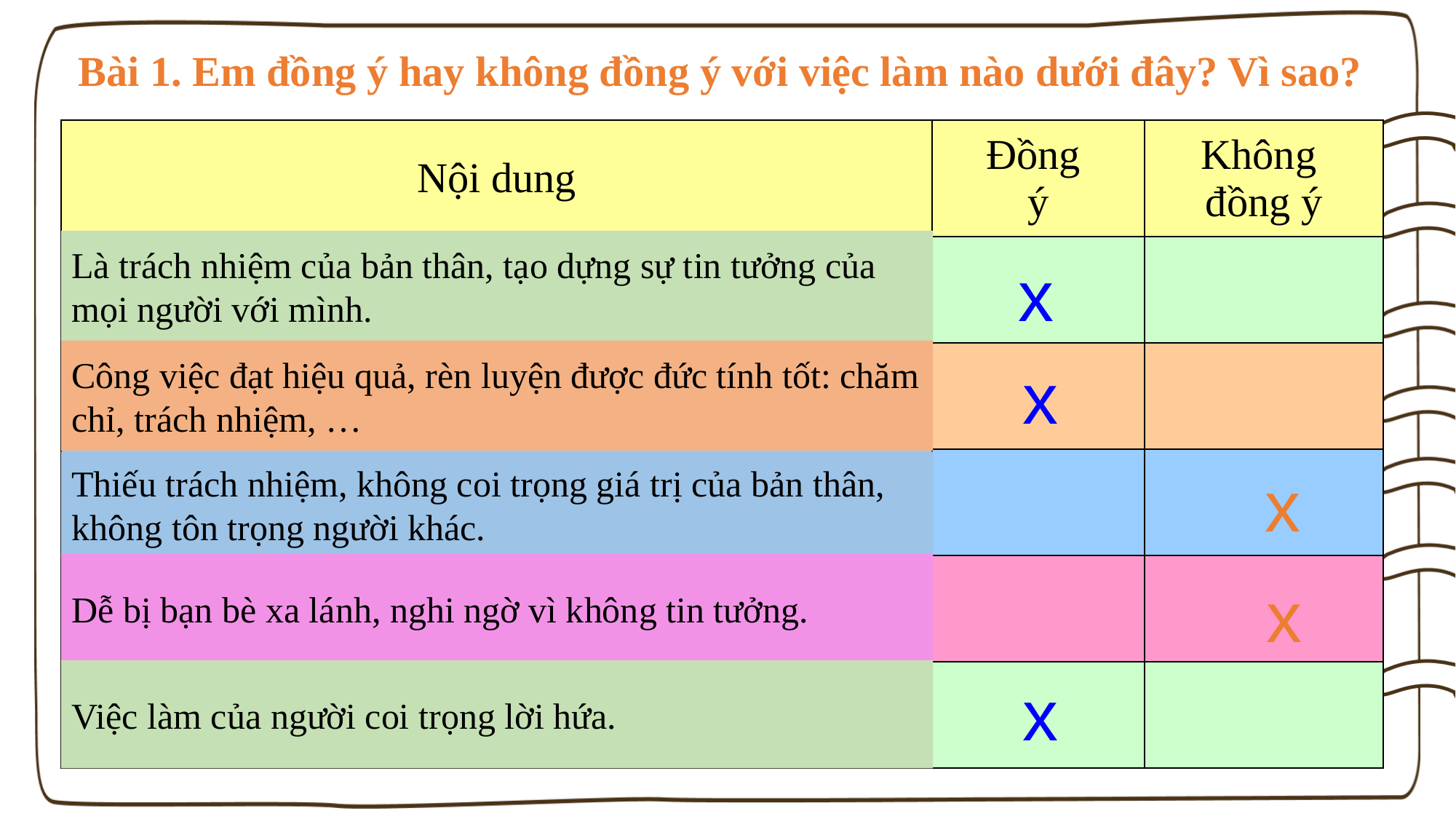

Bài 1. Em đồng ý hay không đồng ý với việc làm nào dưới đây? Vì sao?
| Nội dung | Đồng ý | Không đồng ý |
| --- | --- | --- |
| A. Giữ lời hứa trong mọi hoàn cảnh. |  |  |
| B. Luôn làm tốt những việc mà mình đã nhận. |  |  |
| C. Chỉ hứa mà không làm. |  |  |
| D. Chỉ giữ đúng lời hứa với thầy cô giáo, còn bạn bè thì không cần. |  |  |
| E. Hoàn thành đúng thời hạn các nhiệm vụ học tập được giao. |  |  |
Là trách nhiệm của bản thân, tạo dựng sự tin tưởng của mọi người với mình.
 x
Công việc đạt hiệu quả, rèn luyện được đức tính tốt: chăm chỉ, trách nhiệm, …
 x
Thiếu trách nhiệm, không coi trọng giá trị của bản thân, không tôn trọng người khác.
 x
Dễ bị bạn bè xa lánh, nghi ngờ vì không tin tưởng.
 x
Việc làm của người coi trọng lời hứa.
 x